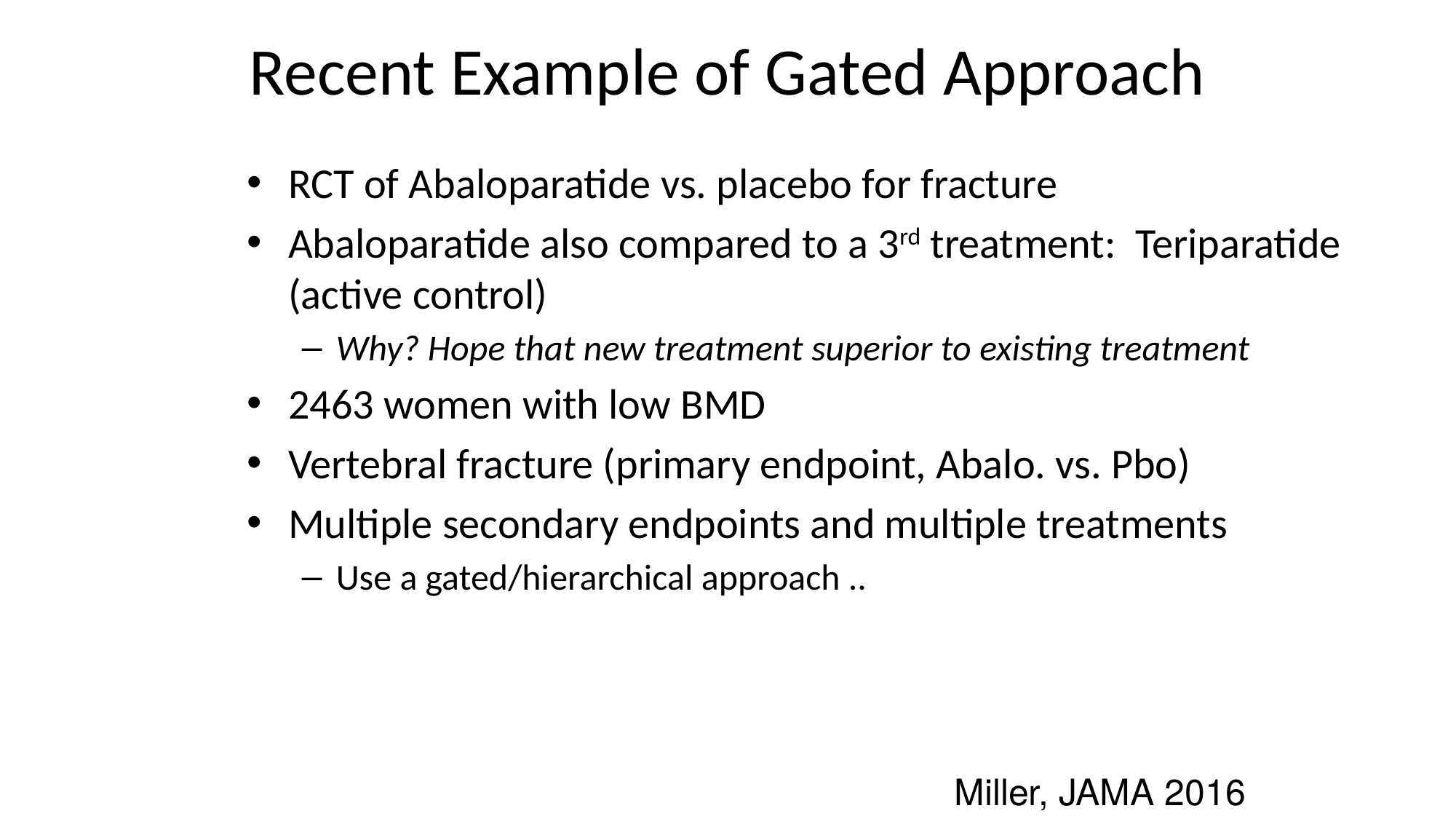

# Recent Example of Gated Approach
RCT of Abaloparatide vs. placebo for fracture
Abaloparatide also compared to a 3rd treatment:  Teriparatide (active control)
Why? Hope that new treatment superior to existing treatment
2463 women with low BMD
Vertebral fracture (primary endpoint, Abalo. vs. Pbo)
Multiple secondary endpoints and multiple treatments
Use a gated/hierarchical approach ..

Miller, JAMA 2016